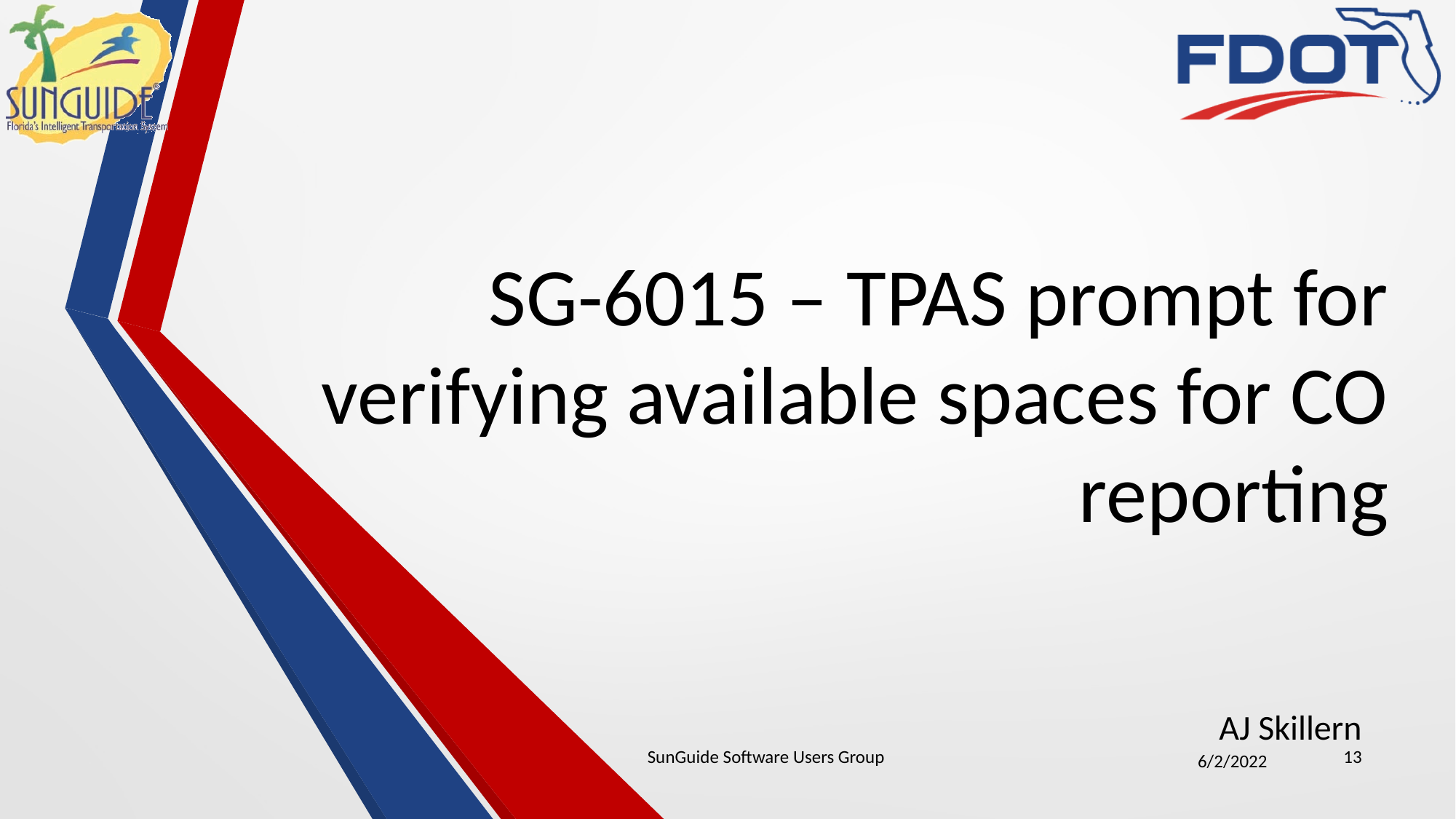

# SG-6015 – TPAS prompt for verifying available spaces for CO reporting

AJ Skillern
SunGuide Software Users Group
13
6/2/2022